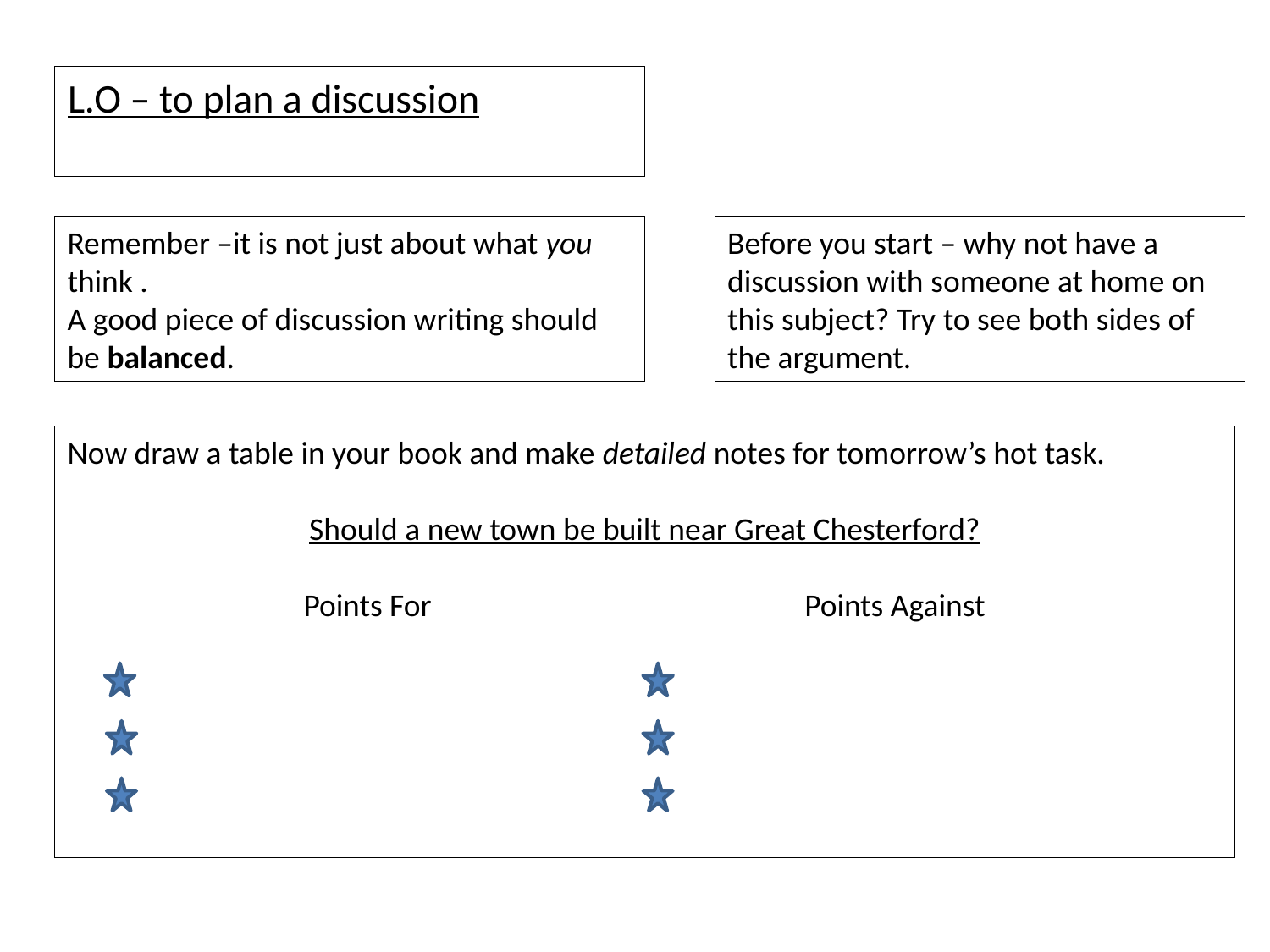

# L.O – to plan a discussion
Before you start – why not have a discussion with someone at home on this subject? Try to see both sides of the argument.
Remember –it is not just about what you think .
A good piece of discussion writing should be balanced.
Now draw a table in your book and make detailed notes for tomorrow’s hot task.

Should a new town be built near Great Chesterford?

Points For                                                    Points Against